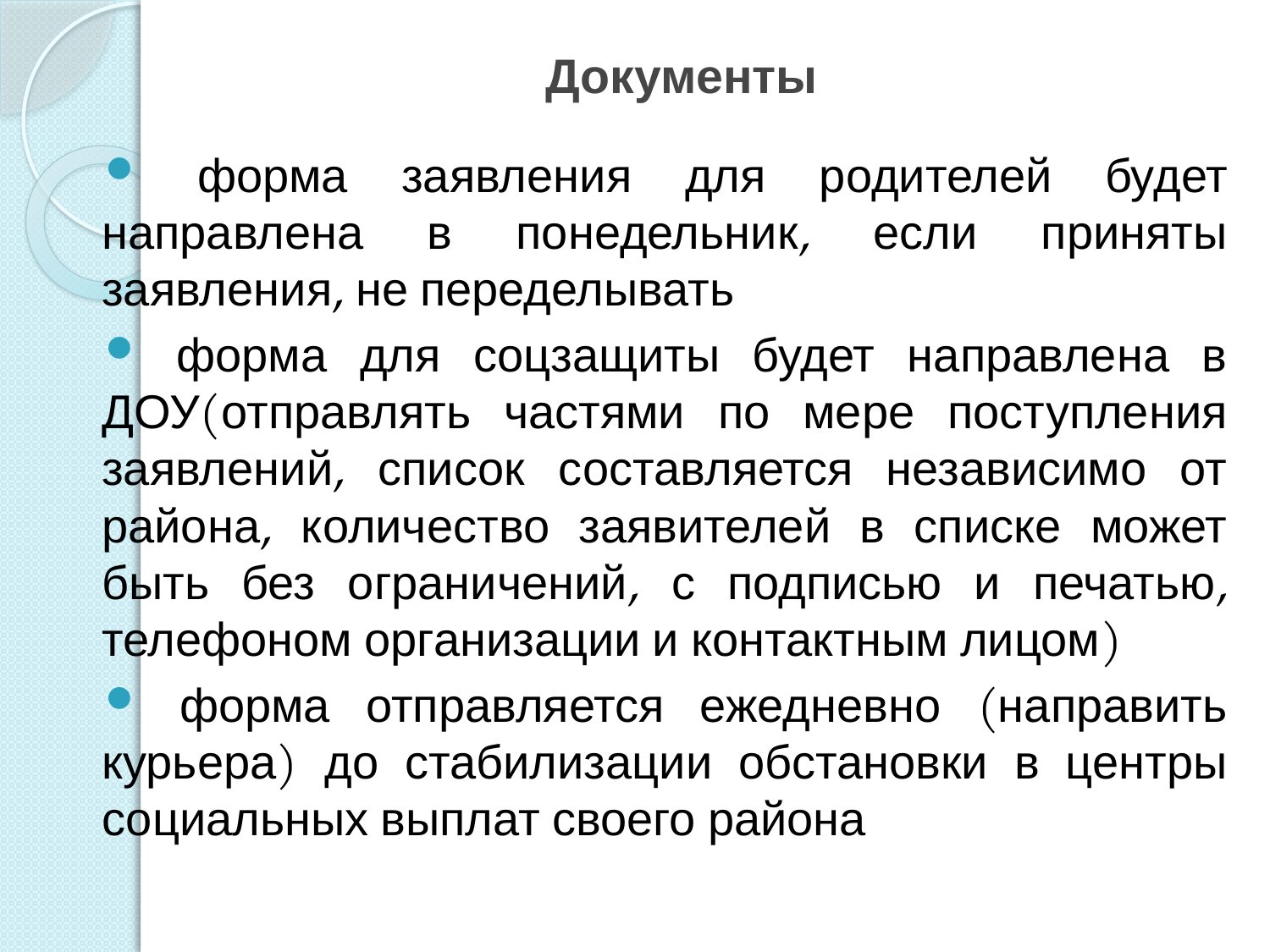

# Документы
 форма заявления для родителей будет направлена в понедельник, если приняты заявления, не переделывать
 форма для соцзащиты будет направлена в ДОУ(отправлять частями по мере поступления заявлений, список составляется независимо от района, количество заявителей в списке может быть без ограничений, с подписью и печатью, телефоном организации и контактным лицом)
 форма отправляется ежедневно (направить курьера) до стабилизации обстановки в центры социальных выплат своего района